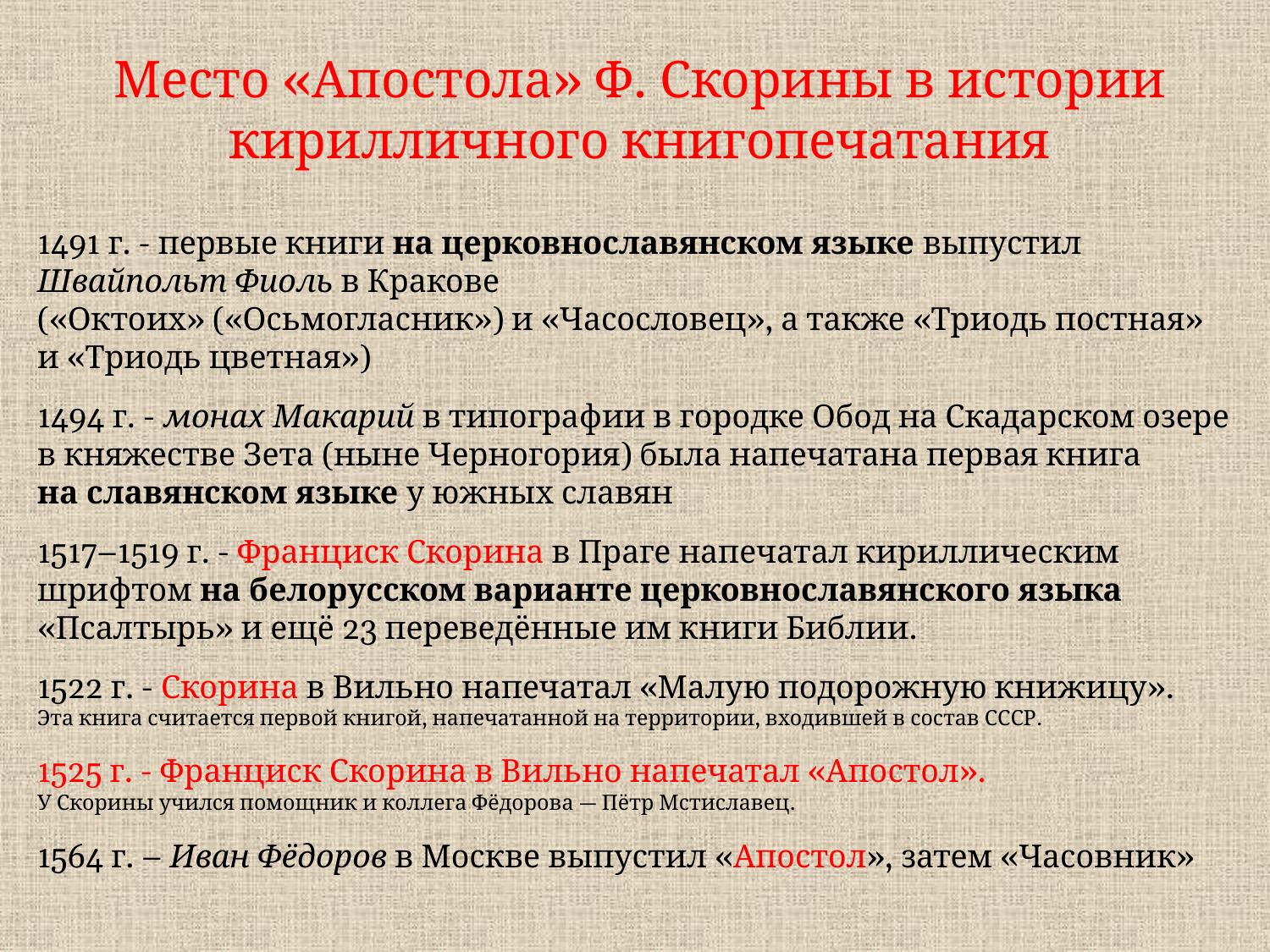

# Место «Апостола» Ф. Скорины в истории кирилличного книгопечатания
1491 г. - первые книги на церковнославянском языке выпустил Швайпольт Фиоль в Кракове
(«Октоих» («Осьмогласник») и «Часословец», а также «Триодь постная» и «Триодь цветная»)

1494 г. - монах Макарий в типографии в городке Обод на Скадарском озере в княжестве Зета (ныне Черногория) была напечатана первая книга на славянском языке у южных славян

1517–1519 г. - Франциск Скорина в Праге напечатал кириллическим шрифтом на белорусском варианте церковнославянского языка «Псалтырь» и ещё 23 переведённые им книги Библии.

1522 г. - Скорина в Вильно напечатал «Малую подорожную книжицу».
Эта книга считается первой книгой, напечатанной на территории, входившей в состав СССР.

1525 г. - Франциск Скорина в Вильно напечатал «Апостол».
У Скорины учился помощник и коллега Фёдорова — Пётр Мстиславец.

1564 г. – Иван Фёдоров в Москве выпустил «Апостол», затем «Часовник»